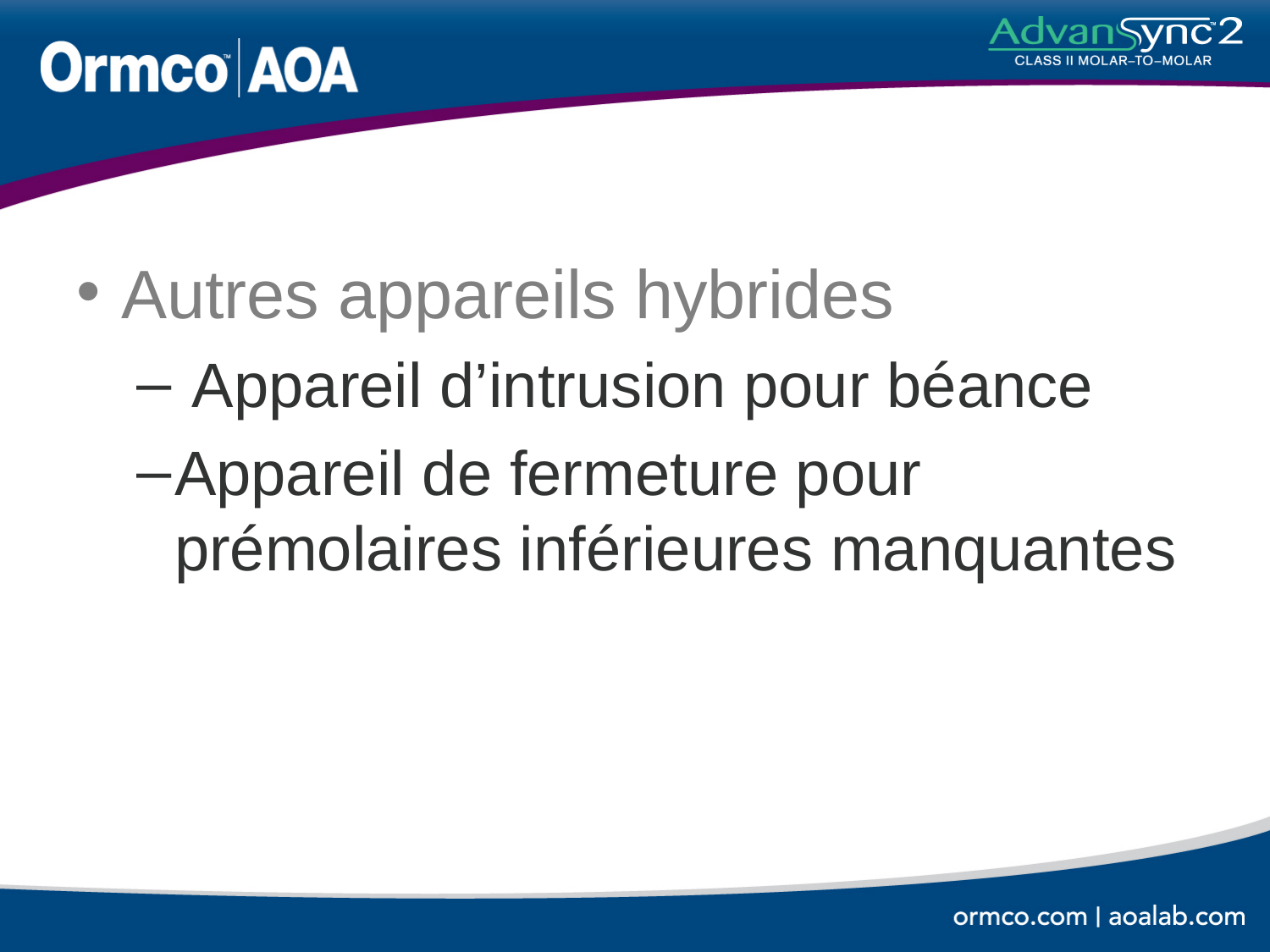

Autres appareils hybrides
 Appareil d’intrusion pour béance
Appareil de fermeture pour prémolaires inférieures manquantes